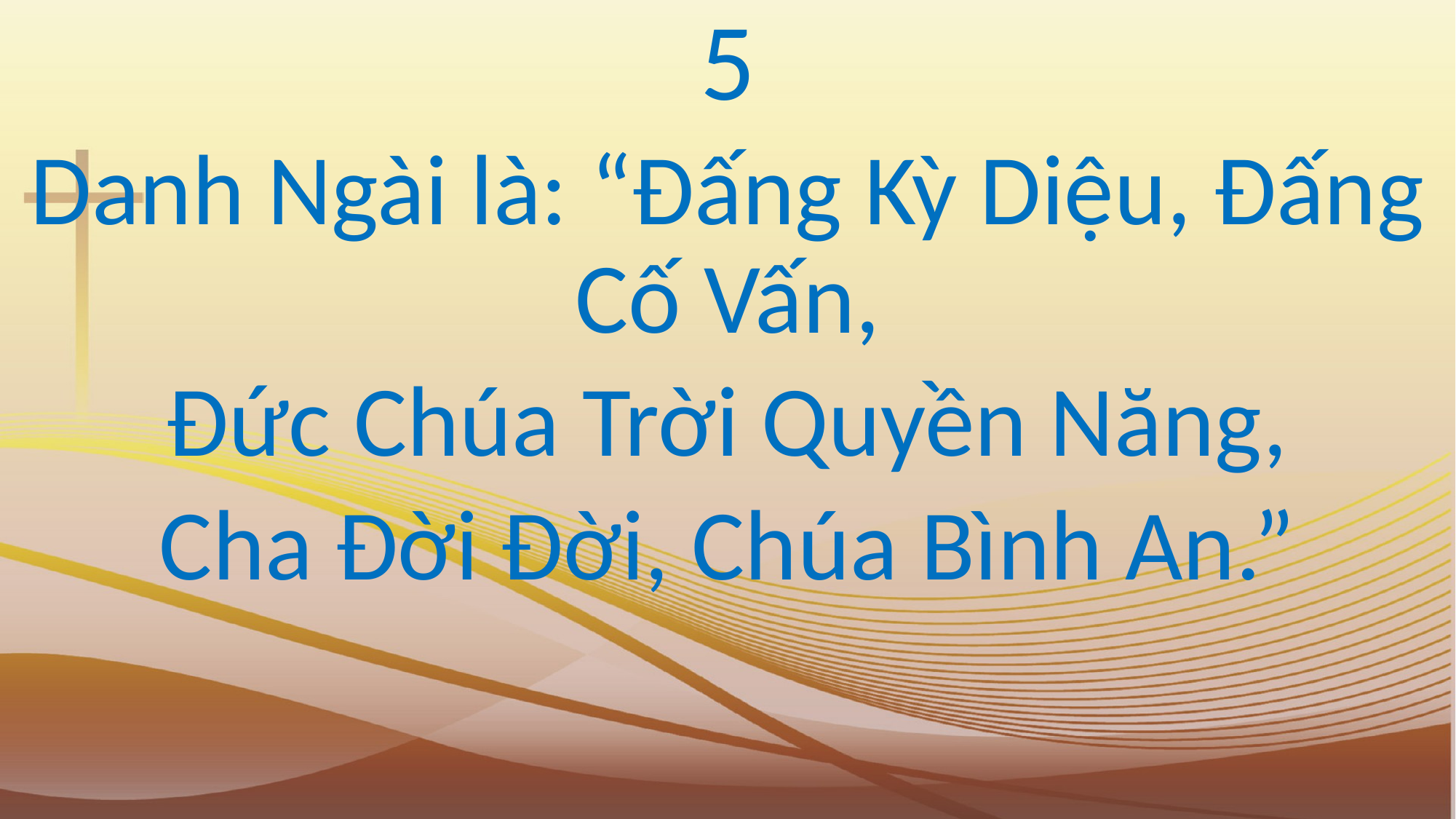

5
Danh Ngài là: “Đấng Kỳ Diệu, Đấng Cố Vấn,
Đức Chúa Trời Quyền Năng,
Cha Đời Đời, Chúa Bình An.”